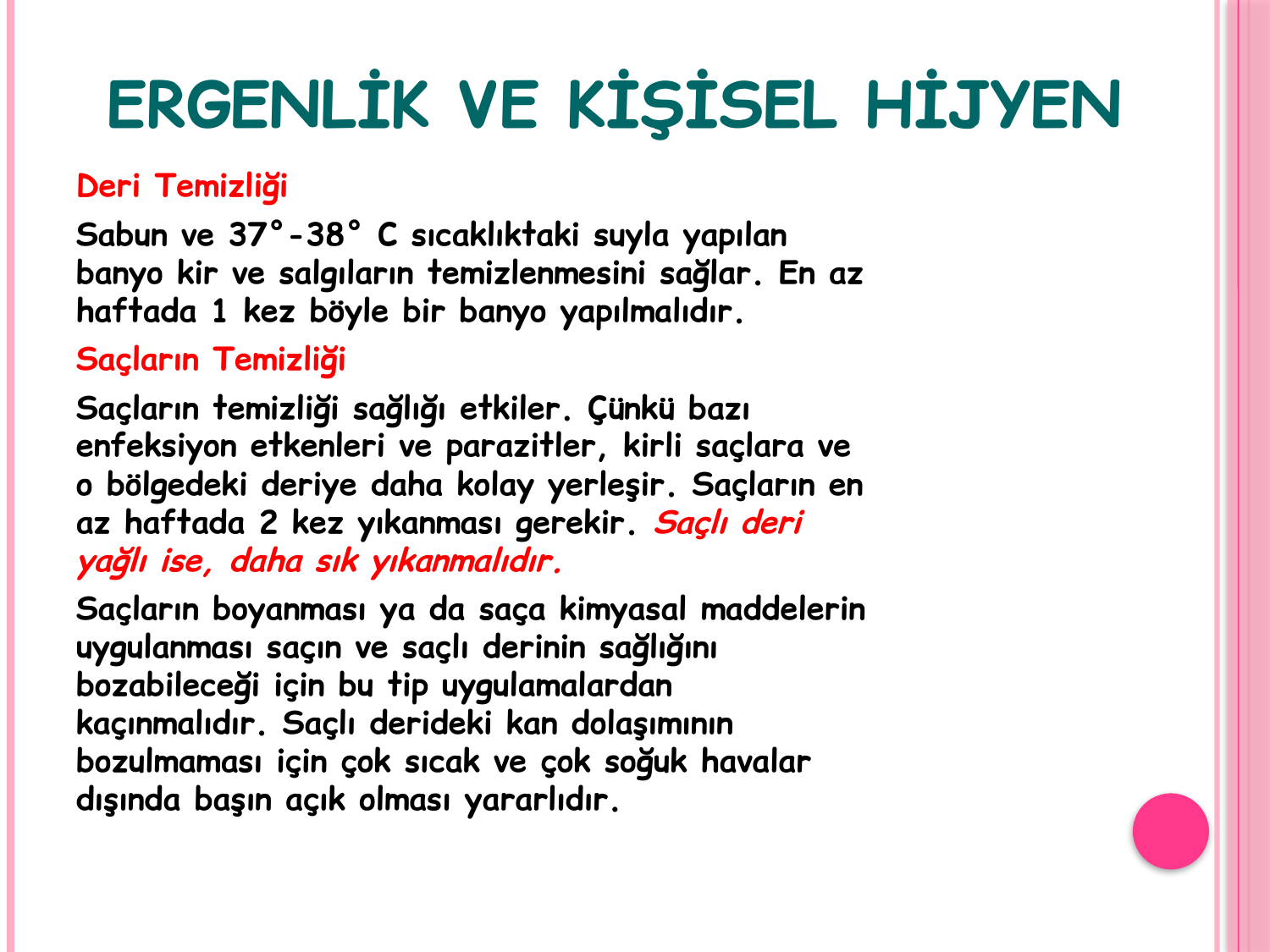

# Ergenlik ve Kişisel Hijyen
Deri Temizliği
Sabun ve 37°-38° C sıcaklıktaki suyla yapılan banyo kir ve salgıların temizlenmesini sağlar. En az haftada 1 kez böyle bir banyo yapılmalıdır.
Saçların Temizliği
Saçların temizliği sağlığı etkiler. Çünkü bazı enfeksiyon etkenleri ve parazitler, kirli saçlara ve o bölgedeki deriye daha kolay yerleşir. Saçların en az haftada 2 kez yıkanması gerekir. Saçlı deri yağlı ise, daha sık yıkanmalıdır.
Saçların boyanması ya da saça kimyasal maddelerin uygulanması saçın ve saçlı derinin sağlığını bozabileceği için bu tip uygulamalardan kaçınmalıdır. Saçlı derideki kan dolaşımının bozulmaması için çok sıcak ve çok soğuk havalar dışında başın açık olması yararlıdır.